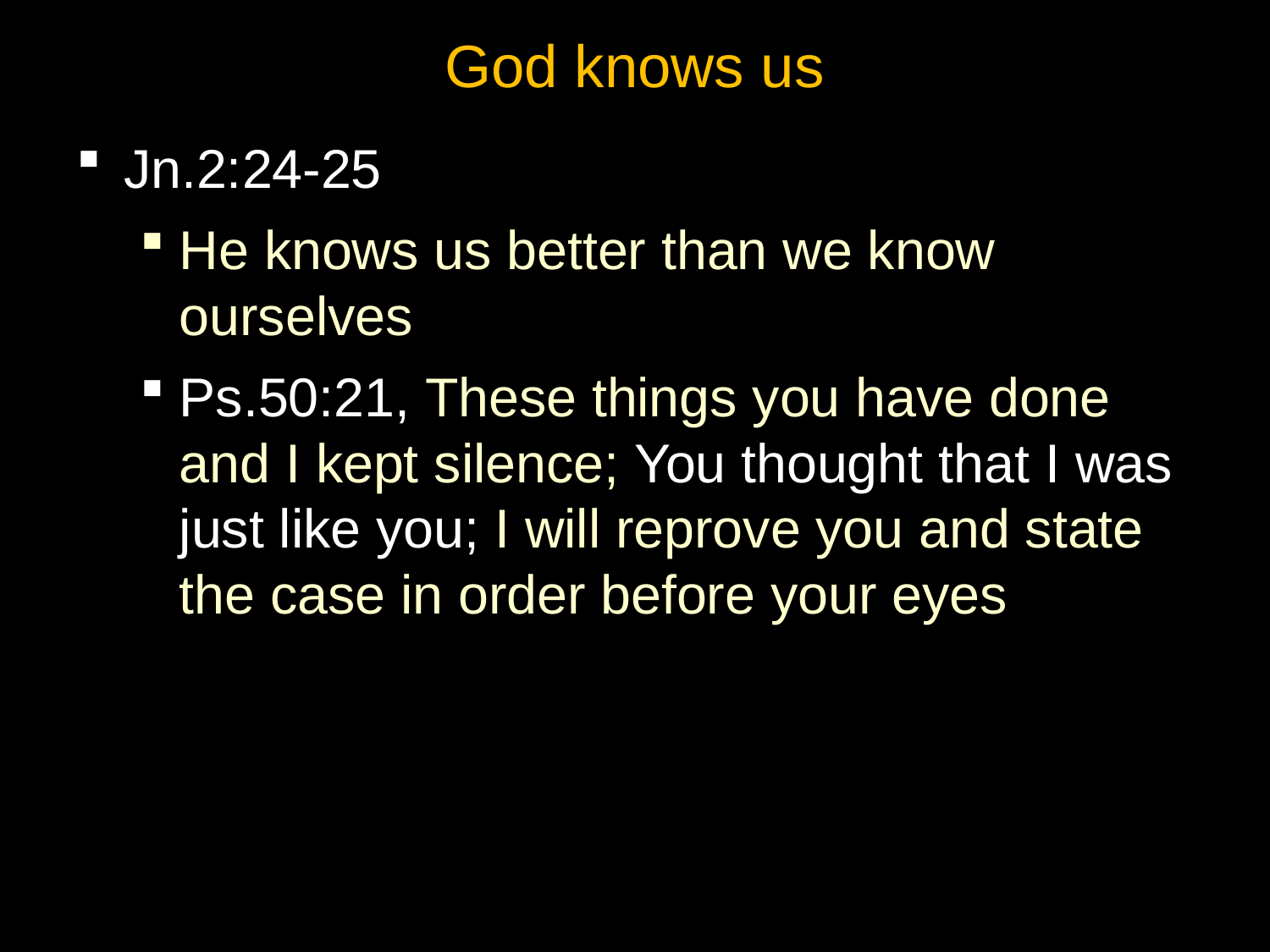

# God knows us
Jn.2:24-25
He knows us better than we know ourselves
Ps.50:21, These things you have done and I kept silence; You thought that I was just like you; I will reprove you and state the case in order before your eyes